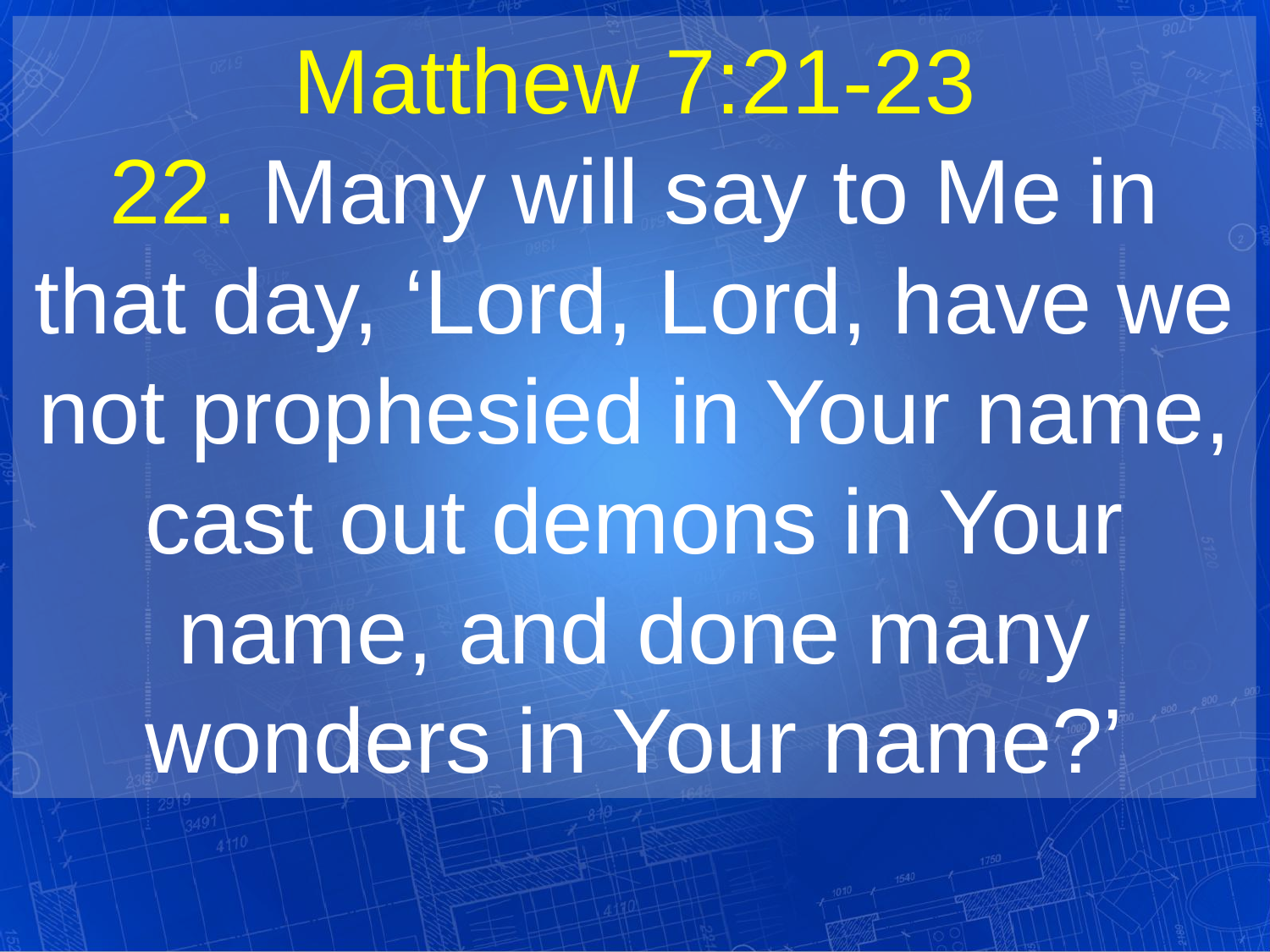

Matthew 7:21-23
22. Many will say to Me in that day, ‘Lord, Lord, have we not prophesied in Your name, cast out demons in Your name, and done many wonders in Your name?’